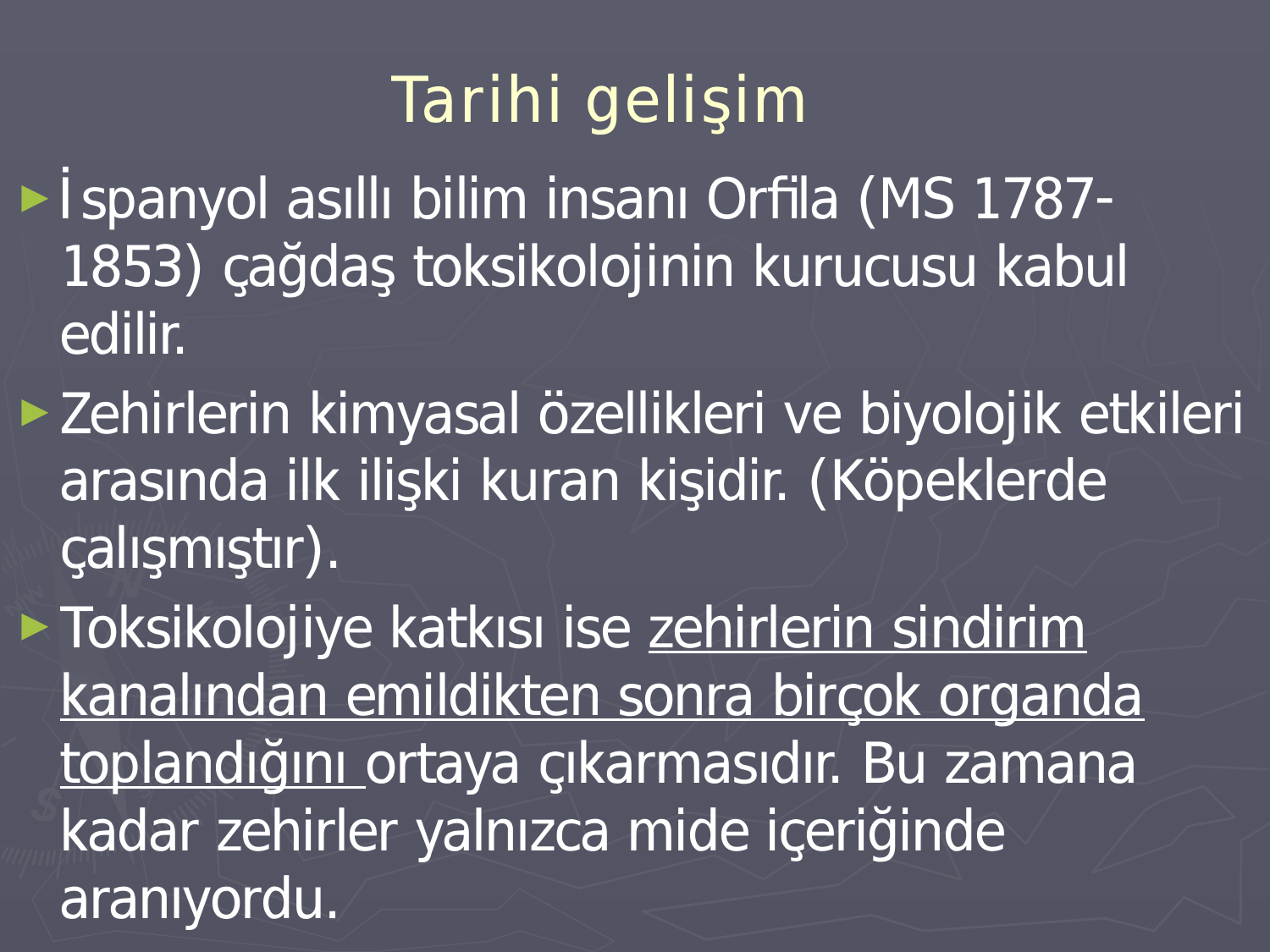

# Tarihi gelişim
İspanyol asıllı bilim insanı Orfila (MS 1787-1853) çağdaş toksikolojinin kurucusu kabul edilir.
Zehirlerin kimyasal özellikleri ve biyolojik etkileri arasında ilk ilişki kuran kişidir. (Köpeklerde çalışmıştır).
Toksikolojiye katkısı ise zehirlerin sindirim kanalından emildikten sonra birçok organda toplandığını ortaya çıkarmasıdır. Bu zamana kadar zehirler yalnızca mide içeriğinde aranıyordu.